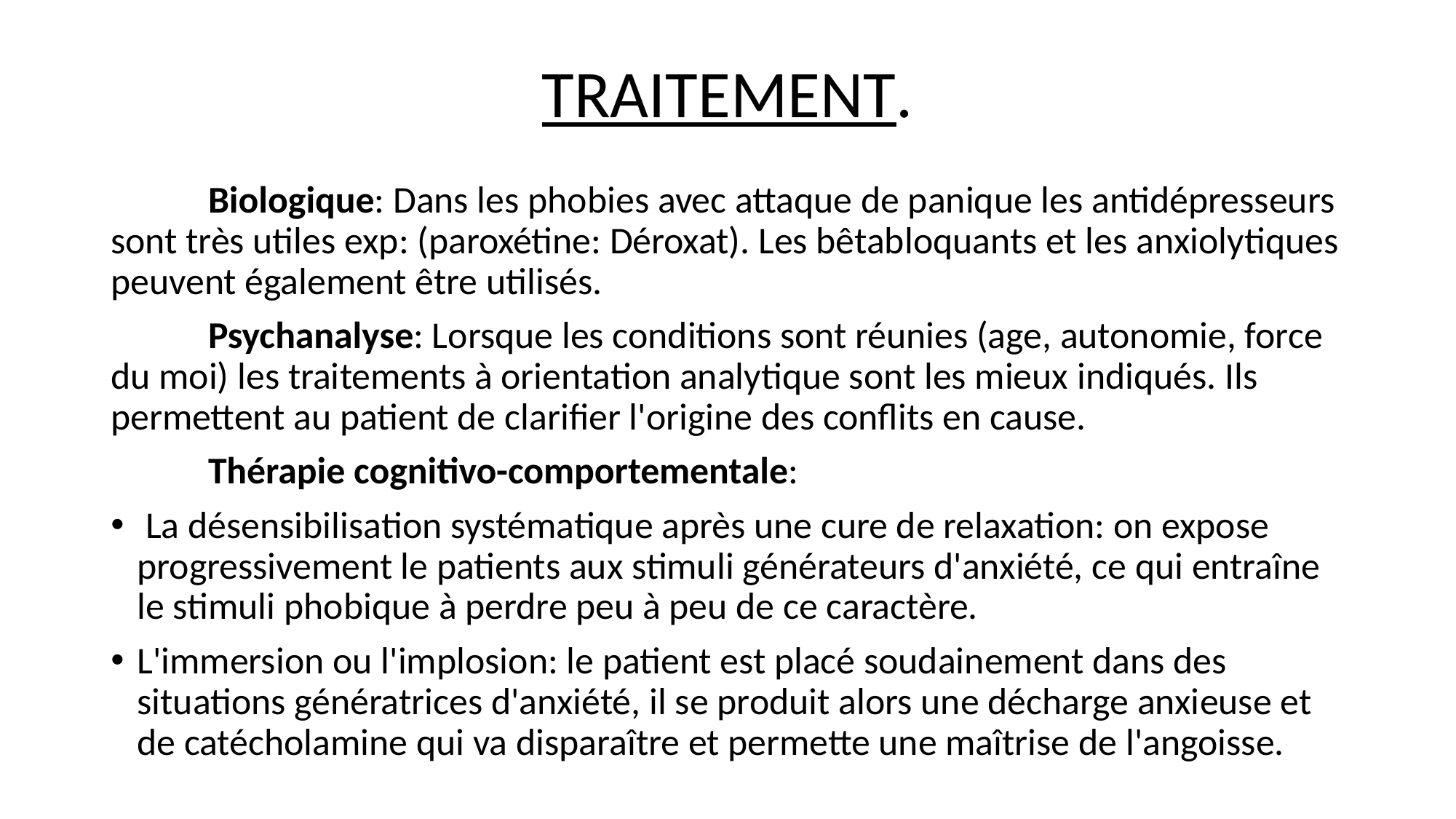

# TRAITEMENT.
	Biologique: Dans les phobies avec attaque de panique les antidépresseurs sont très utiles exp: (paroxétine: Déroxat). Les bêtabloquants et les anxiolytiques peuvent également être utilisés.
	Psychanalyse: Lorsque les conditions sont réunies (age, autonomie, force du moi) les traitements à orientation analytique sont les mieux indiqués. Ils permettent au patient de clarifier l'origine des conflits en cause.
	Thérapie cognitivo-comportementale:
 La désensibilisation systématique après une cure de relaxation: on expose progressivement le patients aux stimuli générateurs d'anxiété, ce qui entraîne le stimuli phobique à perdre peu à peu de ce caractère.
L'immersion ou l'implosion: le patient est placé soudainement dans des situations génératrices d'anxiété, il se produit alors une décharge anxieuse et de catécholamine qui va disparaître et permette une maîtrise de l'angoisse.